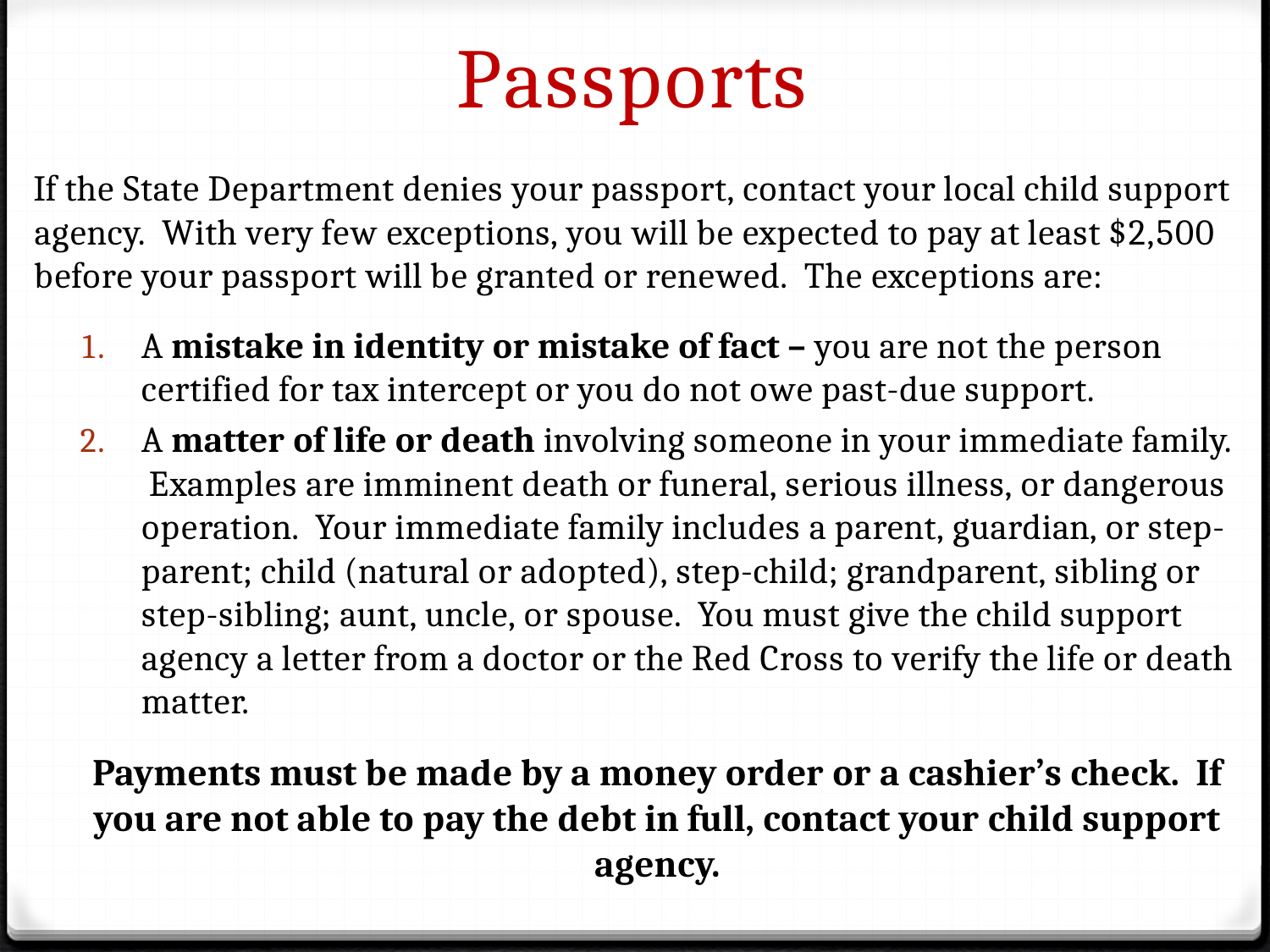

# Passports
If the State Department denies your passport, contact your local child support agency.  With very few exceptions, you will be expected to pay at least $2,500 before your passport will be granted or renewed.  The exceptions are:

A mistake in identity or mistake of fact – you are not the person certified for tax intercept or you do not owe past-due support.
A matter of life or death involving someone in your immediate family.  Examples are imminent death or funeral, serious illness, or dangerous operation.  Your immediate family includes a parent, guardian, or step-parent; child (natural or adopted), step-child; grandparent, sibling or step-sibling; aunt, uncle, or spouse.  You must give the child support agency a letter from a doctor or the Red Cross to verify the life or death matter.

Payments must be made by a money order or a cashier’s check.  If you are not able to pay the debt in full, contact your child support agency.